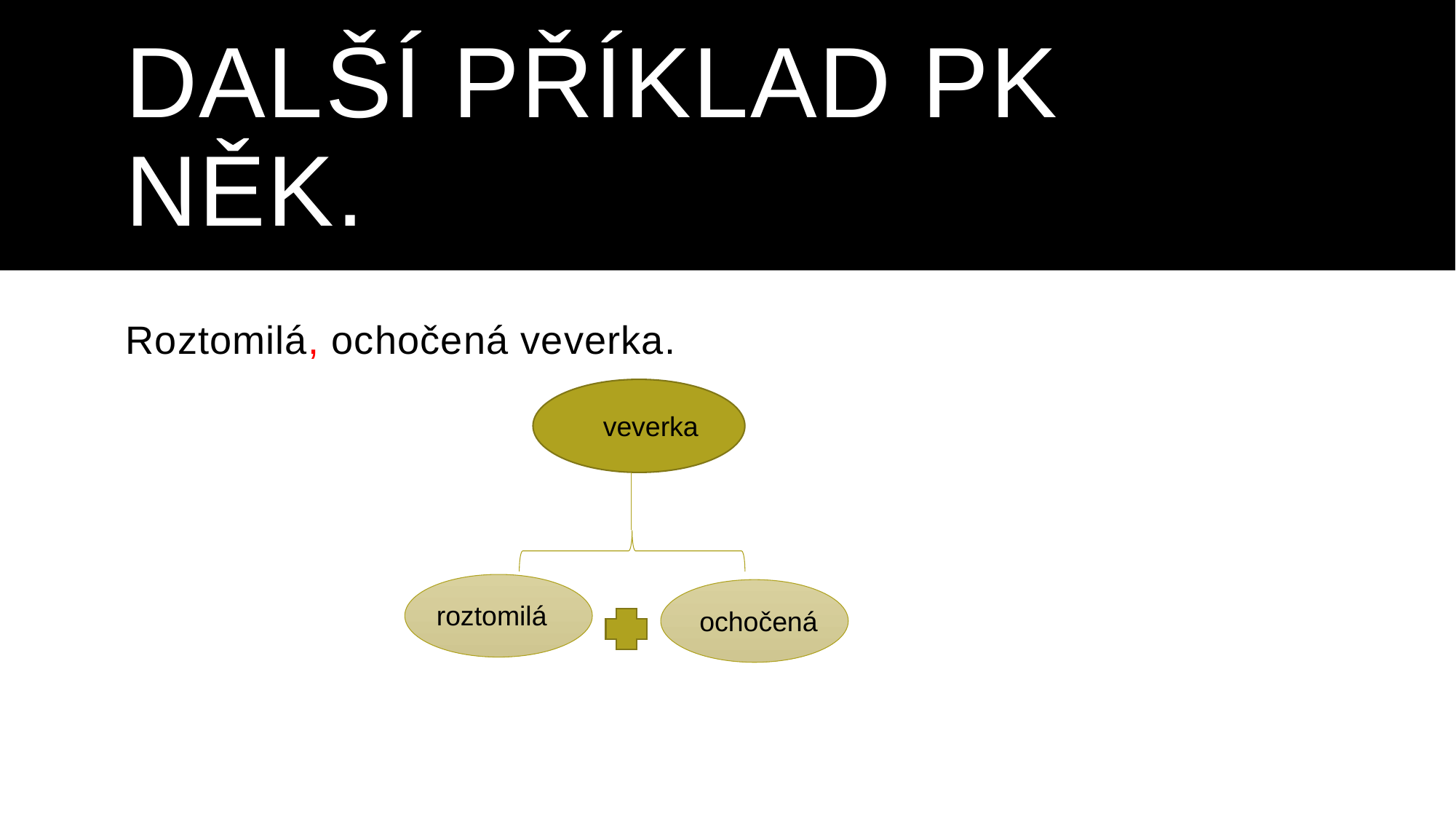

# Další příklad PK Něk.
Roztomilá, ochočená veverka.

veverka

roztomilá
ochočená